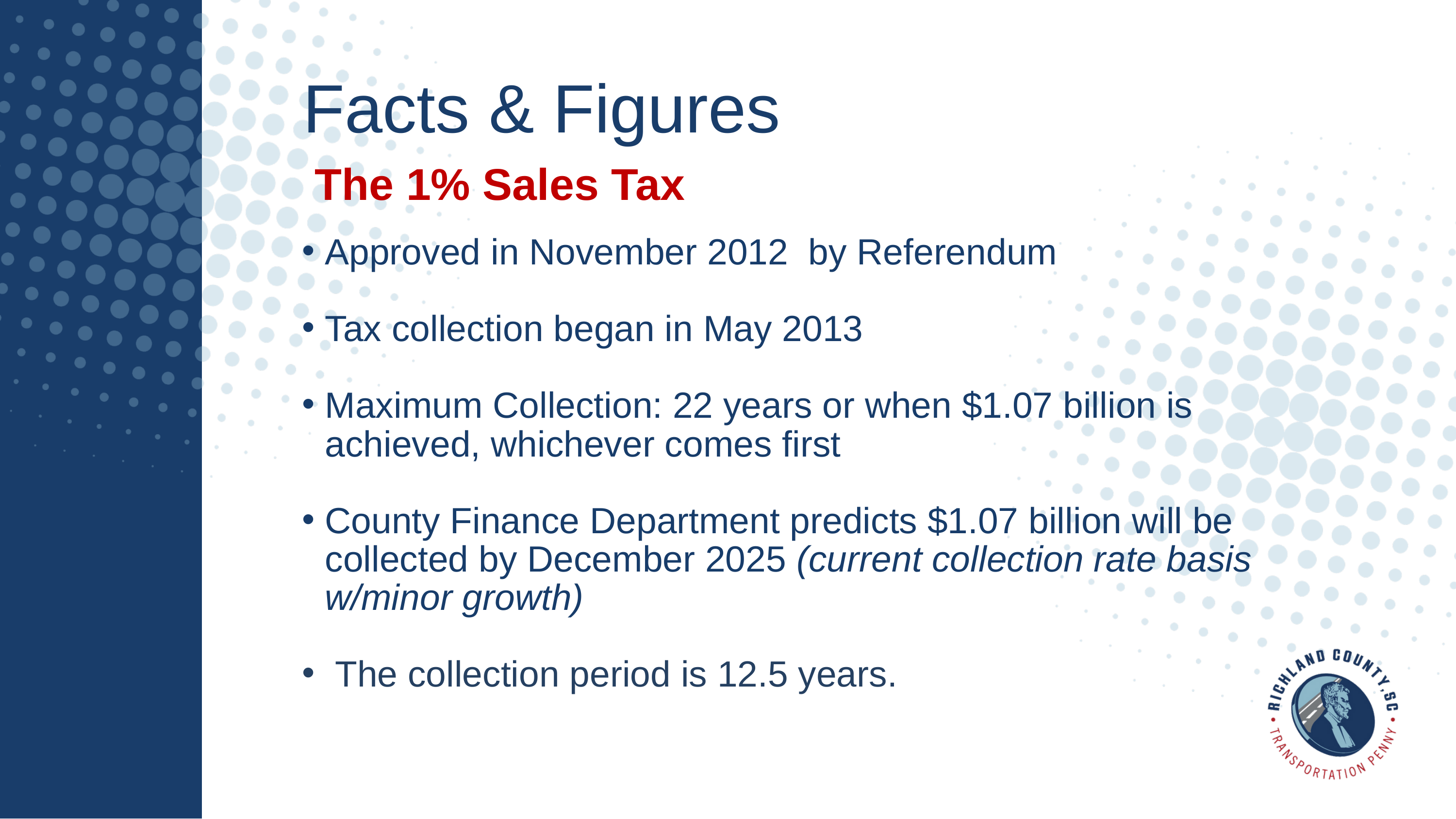

Facts & Figures

The 1% Sales Tax
Approved in November 2012  by Referendum

Tax collection began in May 2013

Maximum Collection: 22 years or when $1.07 billion is achieved, whichever comes first

County Finance Department predicts $1.07 billion will be collected by December 2025 (current collection rate basis w/minor growth)

 The collection period is 12.5 years.